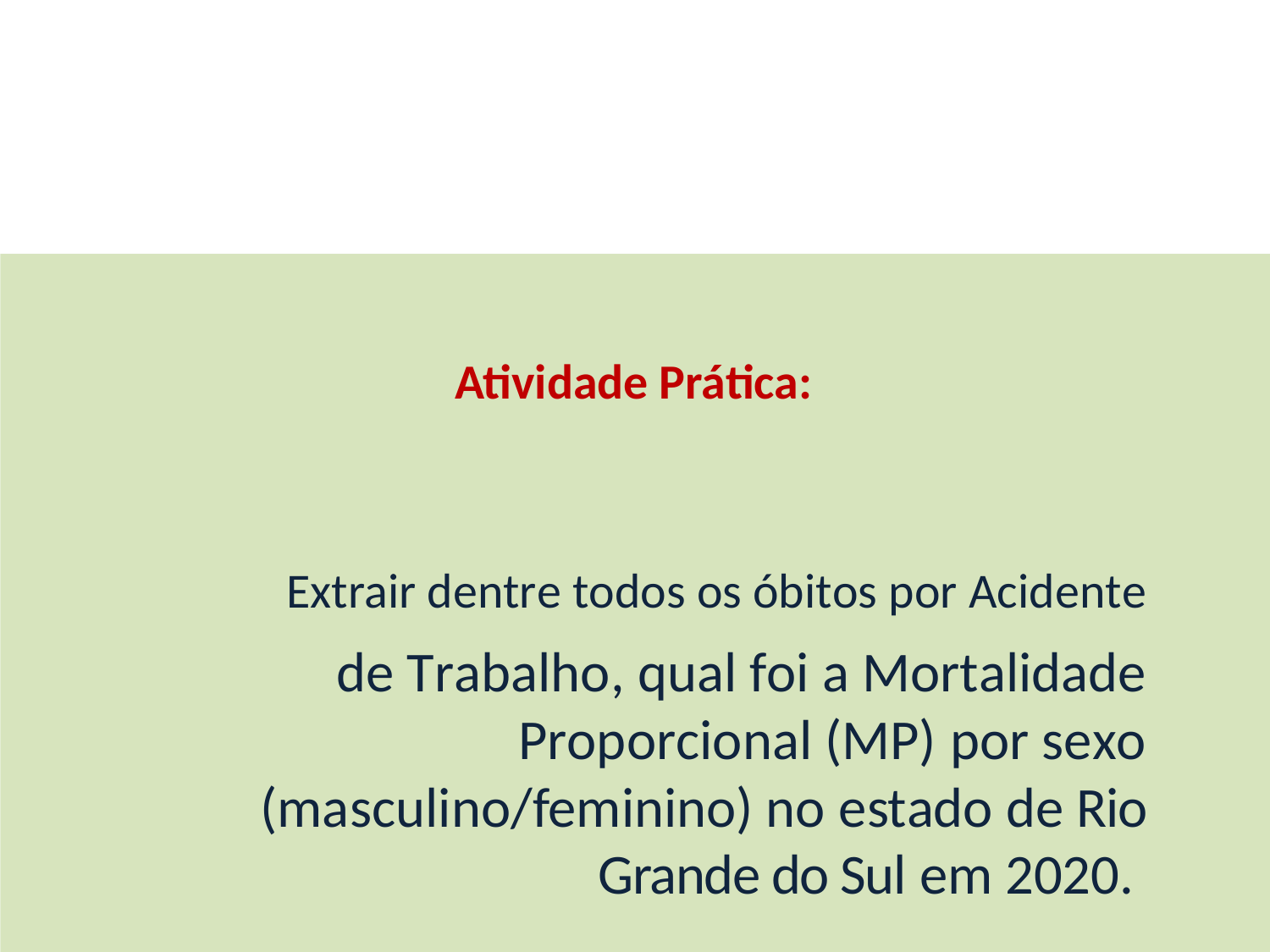

Atividade Prática:

Extrair dentre todos os óbitos por Acidente
de Trabalho, qual foi a Mortalidade Proporcional (MP) por sexo (masculino/feminino) no estado de Rio Grande do Sul em 2020.